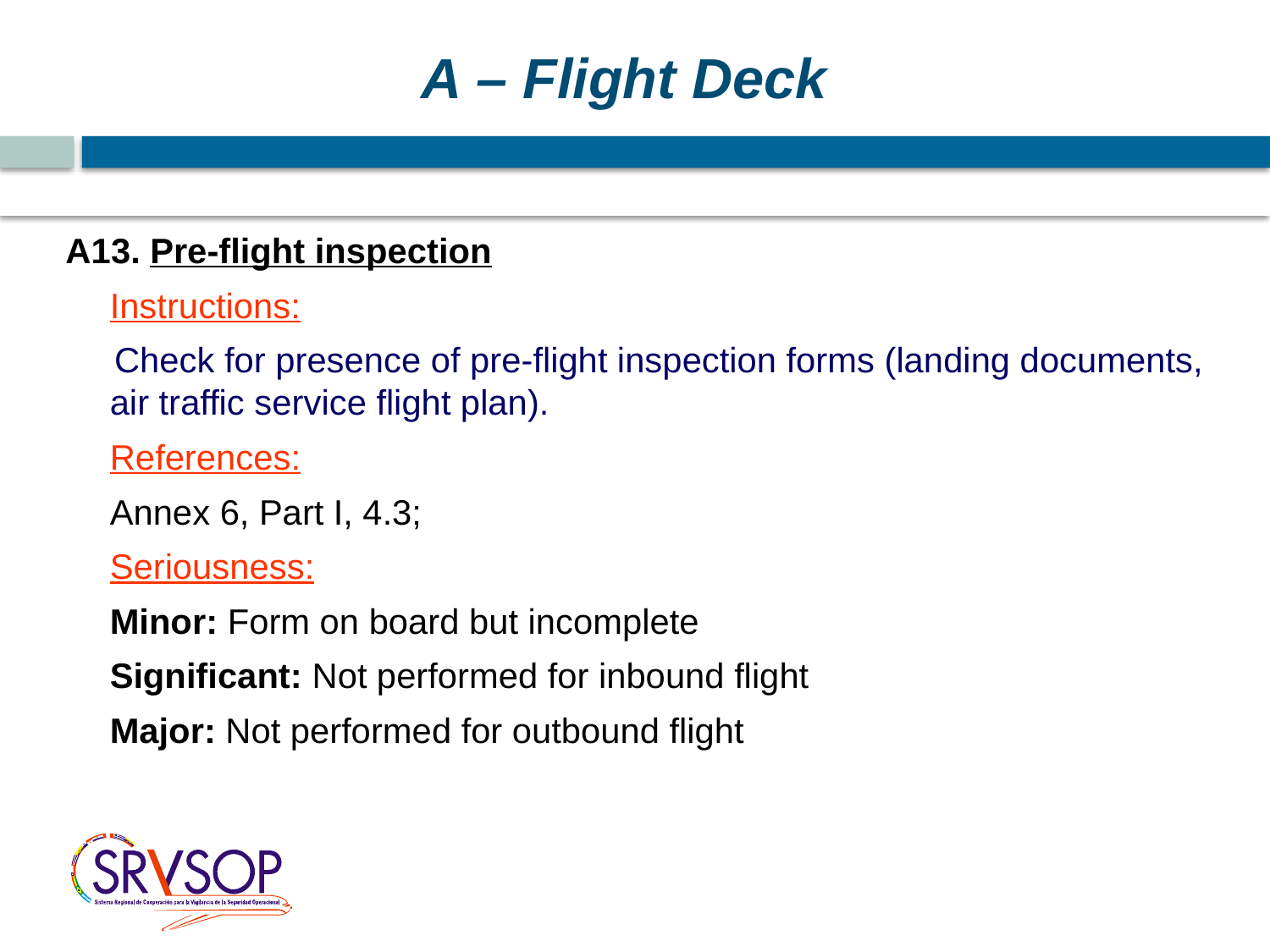

A – Flight Deck
A13. Pre-flight inspection
	Instructions:
     Check for presence of pre-flight inspection forms (landing documents, air traffic service flight plan).
	References:
	Annex 6, Part I, 4.3;
	Seriousness:
	Minor: Form on board but incomplete
	Significant: Not performed for inbound flight
	Major: Not performed for outbound flight